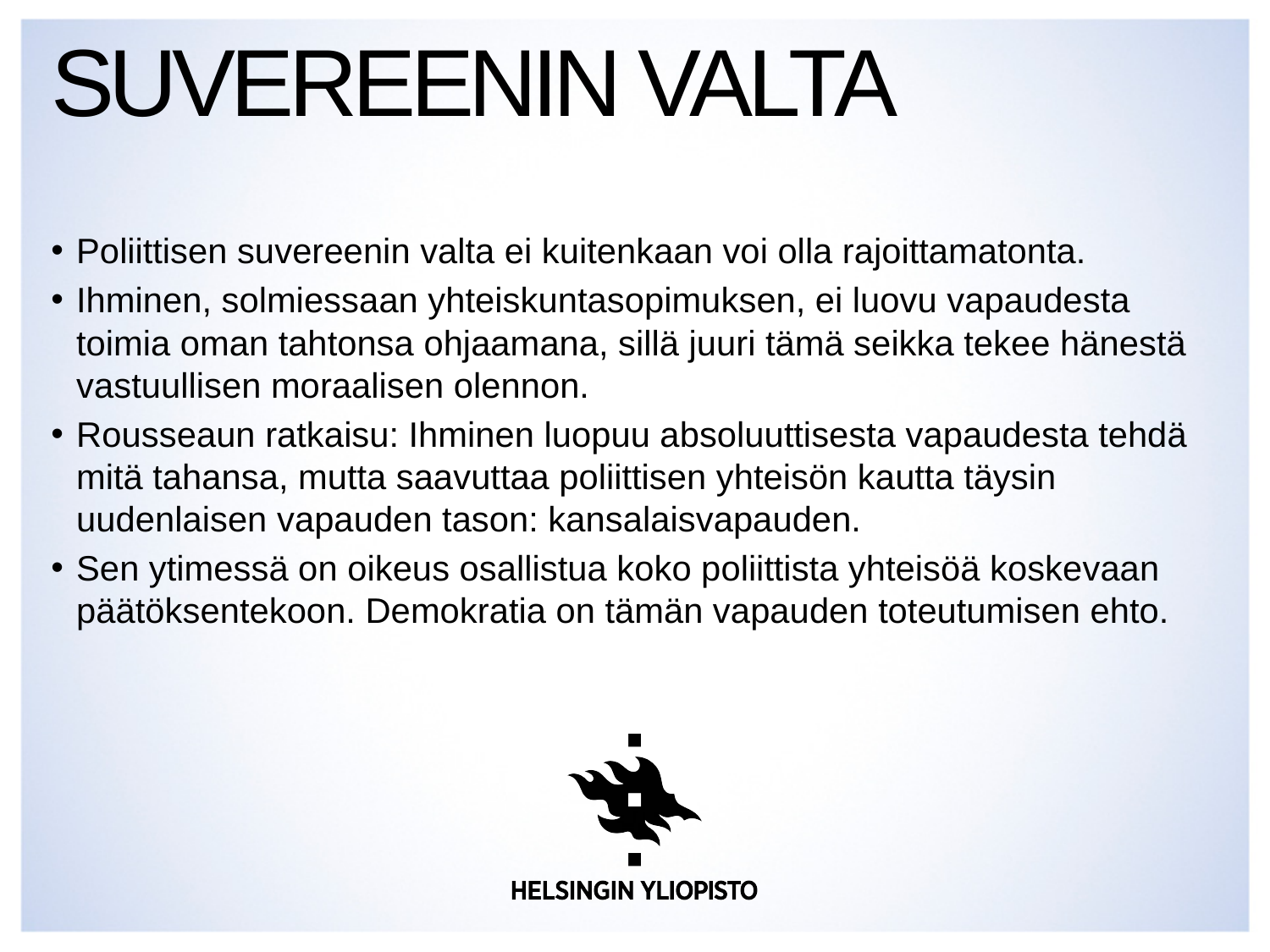

# Suvereenin valta
Poliittisen suvereenin valta ei kuitenkaan voi olla rajoittamatonta.
Ihminen, solmiessaan yhteiskuntasopimuksen, ei luovu vapaudesta toimia oman tahtonsa ohjaamana, sillä juuri tämä seikka tekee hänestä vastuullisen moraalisen olennon.
Rousseaun ratkaisu: Ihminen luopuu absoluuttisesta vapaudesta tehdä mitä tahansa, mutta saavuttaa poliittisen yhteisön kautta täysin uudenlaisen vapauden tason: kansalaisvapauden.
Sen ytimessä on oikeus osallistua koko poliittista yhteisöä koskevaan päätöksentekoon. Demokratia on tämän vapauden toteutumisen ehto.